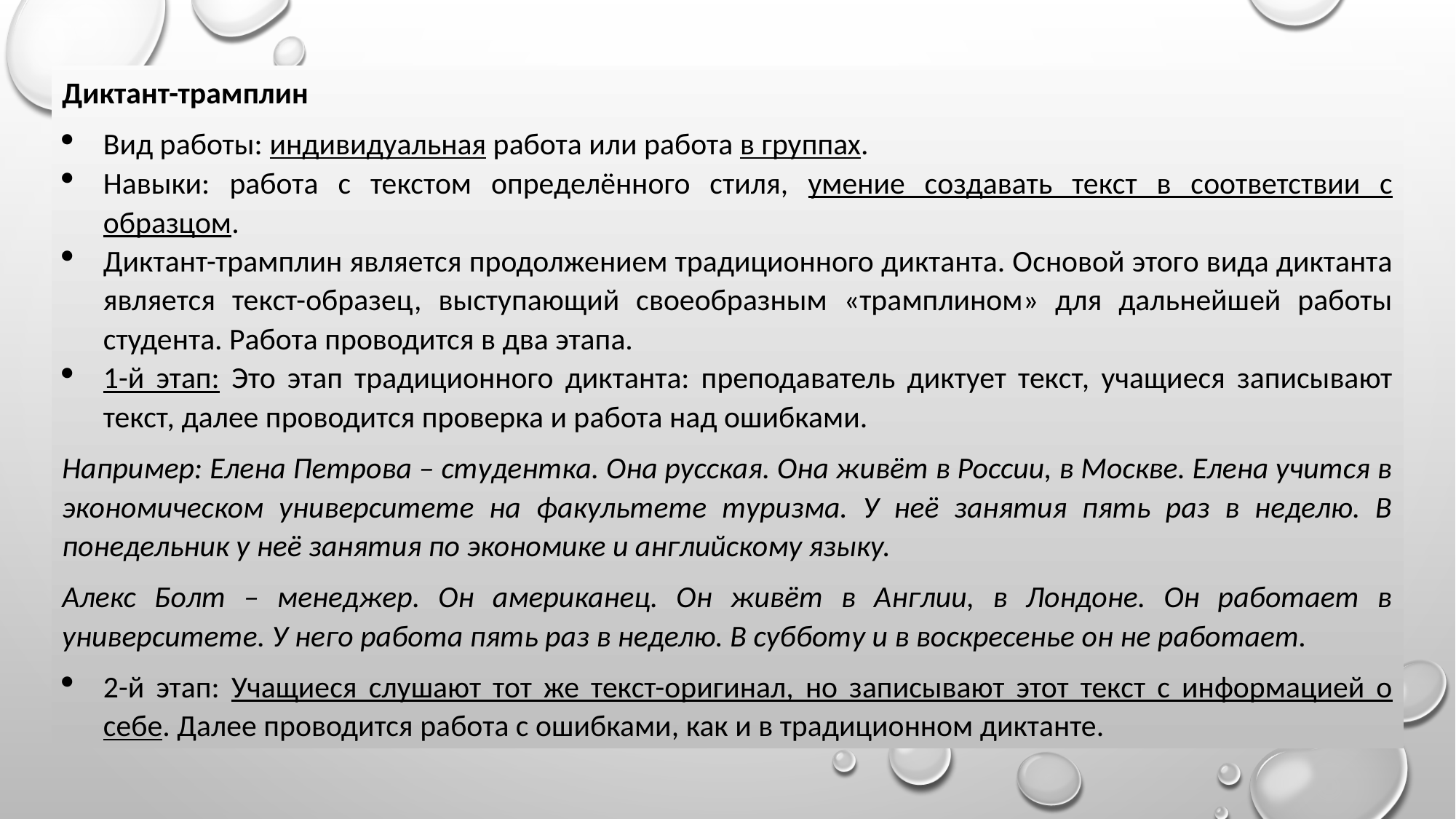

Диктант-трамплин
Вид работы: индивидуальная работа или работа в группах.
Навыки: работа с текстом определённого стиля, умение создавать текст в соответствии с образцом.
Диктант-трамплин является продолжением традиционного диктанта. Основой этого вида диктанта является текст-образец, выступающий своеобразным «трамплином» для дальнейшей работы студента. Работа проводится в два этапа.
1-й этап: Это этап традиционного диктанта: преподаватель диктует текст, учащиеся записывают текст, далее проводится проверка и работа над ошибками.
Например: Елена Петрова – студентка. Она русская. Она живёт в России, в Москве. Елена учится в экономическом университете на факультете туризма. У неё занятия пять раз в неделю. В понедельник у неё занятия по экономике и английскому языку.
Алекс Болт – менеджер. Он американец. Он живёт в Англии, в Лондоне. Он работает в университете. У него работа пять раз в неделю. В субботу и в воскресенье он не работает.
2-й этап: Учащиеся слушают тот же текст-оригинал, но записывают этот текст с информацией о себе. Далее проводится работа с ошибками, как и в традиционном диктанте.